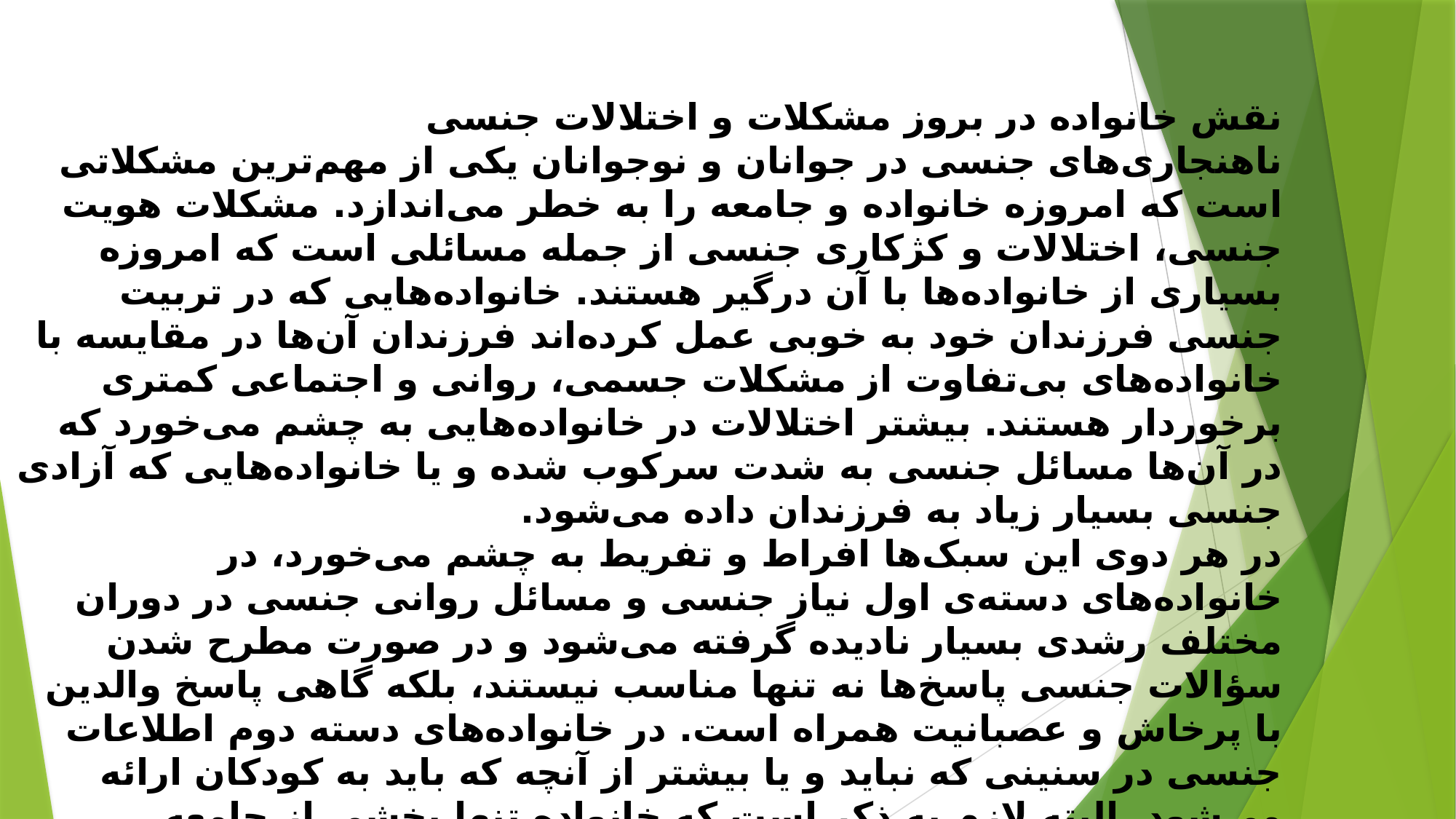

نقش خانواده در بروز مشکلات و اختلالات جنسی
ناهنجاری‌های جنسی در جوانان و نوجوانان یکی از مهم‌ترین مشکلاتی است که امروزه خانواده و جامعه را به خطر می‌اندازد. مشکلات هویت جنسی، اختلالات و کژکاری جنسی از جمله مسائلی است که امروزه بسیاری از خانواده‌ها با آن درگیر هستند. خانواده‌هایی که در تربیت جنسی فرزندان خود به خوبی عمل کرده‌اند فرزندان آن‌ها در مقایسه با خانواده‌های بی‌تفاوت از مشکلات جسمی، روانی و اجتماعی کمتری برخوردار هستند. بیشتر اختلالات در خانواده‌هایی به چشم می‌خورد که در آن‌ها مسائل جنسی به شدت سرکوب شده و یا خانواده‌هایی که آزادی جنسی بسیار زیاد به فرزندان داده می‌شود.
در هر دوی این سبک‌ها افراط و تفریط به چشم می‌خورد، در خانواده‌های دسته‌ی اول نیاز جنسی و مسائل روانی جنسی در دوران مختلف رشدی بسیار نادیده گرفته می‌شود و در صورت مطرح شدن سؤالات جنسی پاسخ‌ها نه تنها مناسب نیستند، بلکه گاهی پاسخ والدین با پرخاش و عصبانیت همراه است. در خانواده‌های دسته دوم اطلاعات جنسی در سنینی که نباید و یا بیشتر از آنچه که باید به کودکان ارائه می‌شود. البته لازم به ذکر است که خانواده تنها بخشی از جامعه می‌باشد و موضوع تربیت جنسی به مدارس و دیگر مراکز آموزشی نیز مربوط می‌شود.